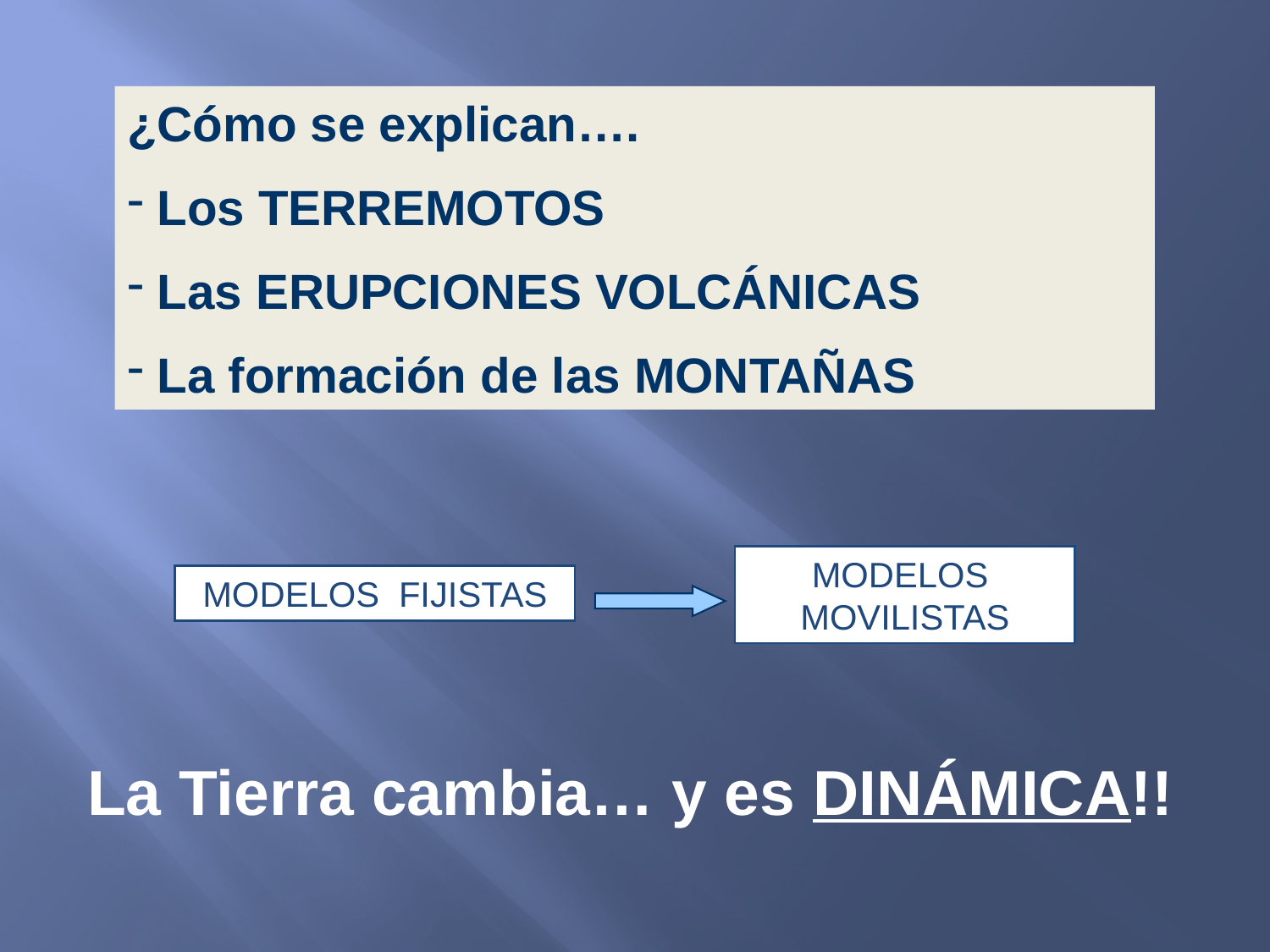

¿Cómo se explican….
Los TERREMOTOS
Las ERUPCIONES VOLCÁNICAS
La formación de las MONTAÑAS
MODELOS  MOVILISTAS

MODELOS  FIJISTAS
La Tierra cambia… y es DINÁMICA!!